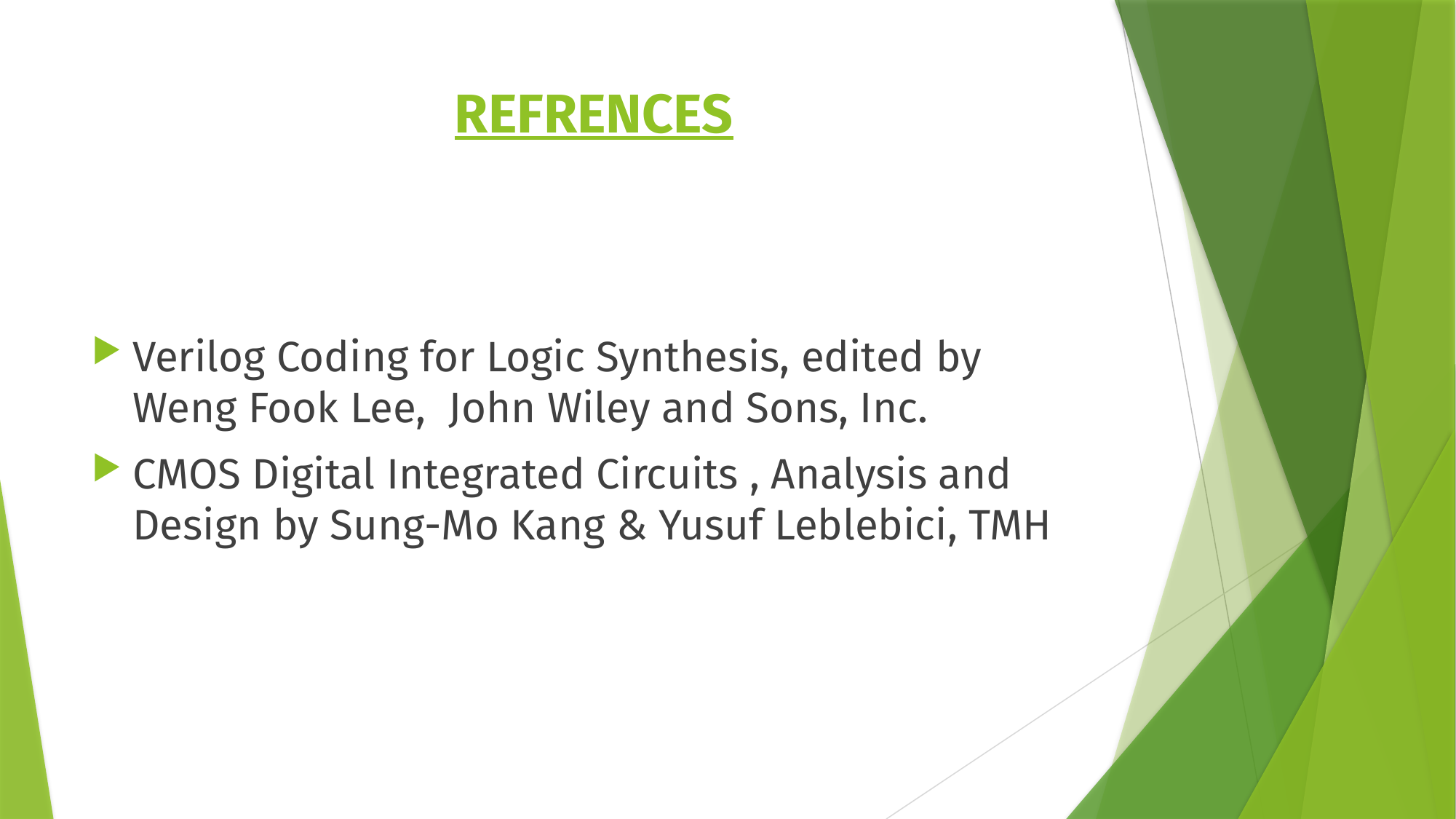

# REFRENCES

Verilog Coding for Logic Synthesis, edited by Weng Fook Lee,  John Wiley and Sons, Inc.
CMOS Digital Integrated Circuits , Analysis and Design by Sung-Mo Kang & Yusuf Leblebici, TMH